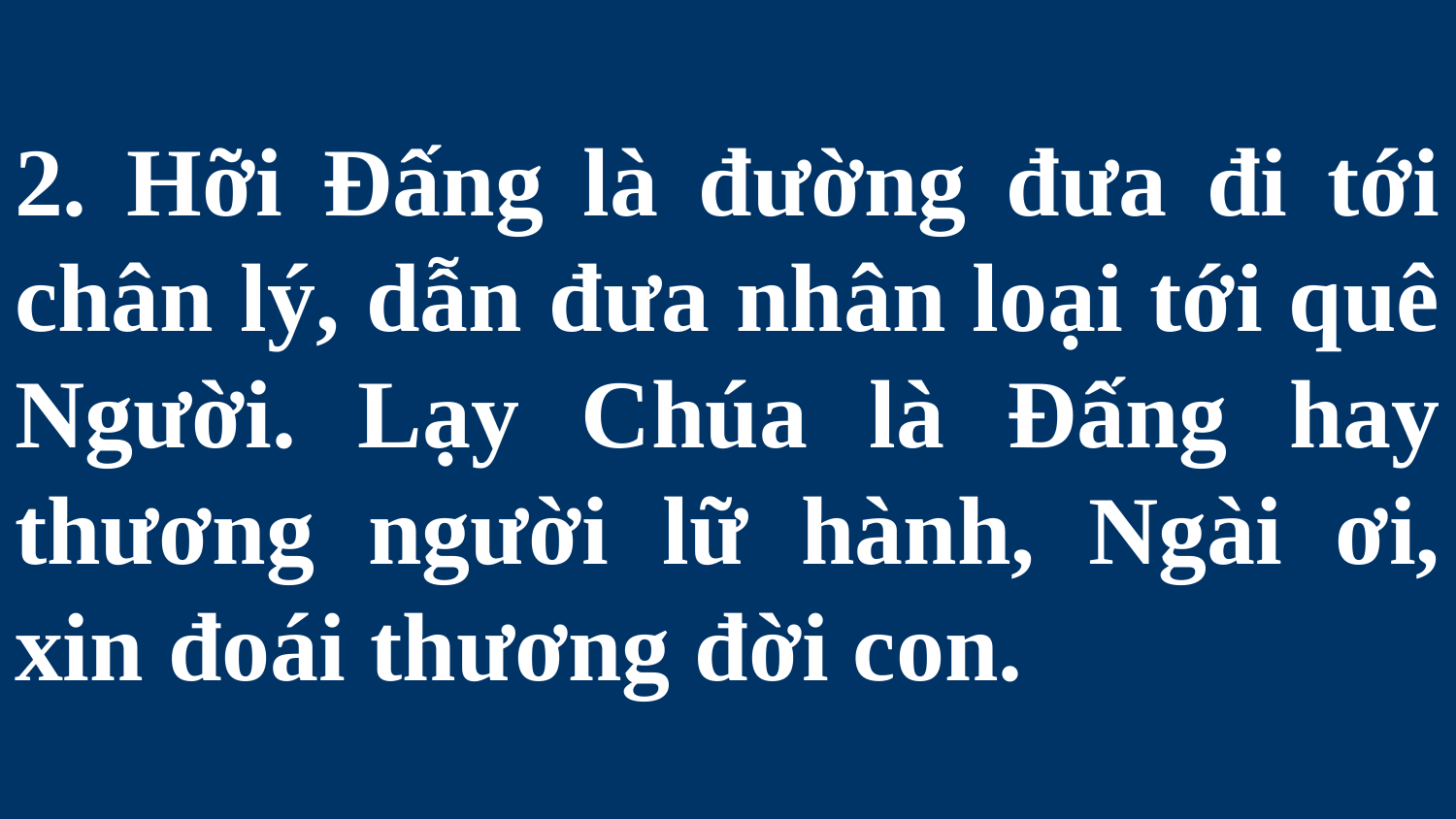

# 2. Hỡi Ðấng là đường đưa đi tới chân lý, dẫn đưa nhân loại tới quê Người. Lạy Chúa là Ðấng hay thương người lữ hành, Ngài ơi, xin đoái thương đời con.